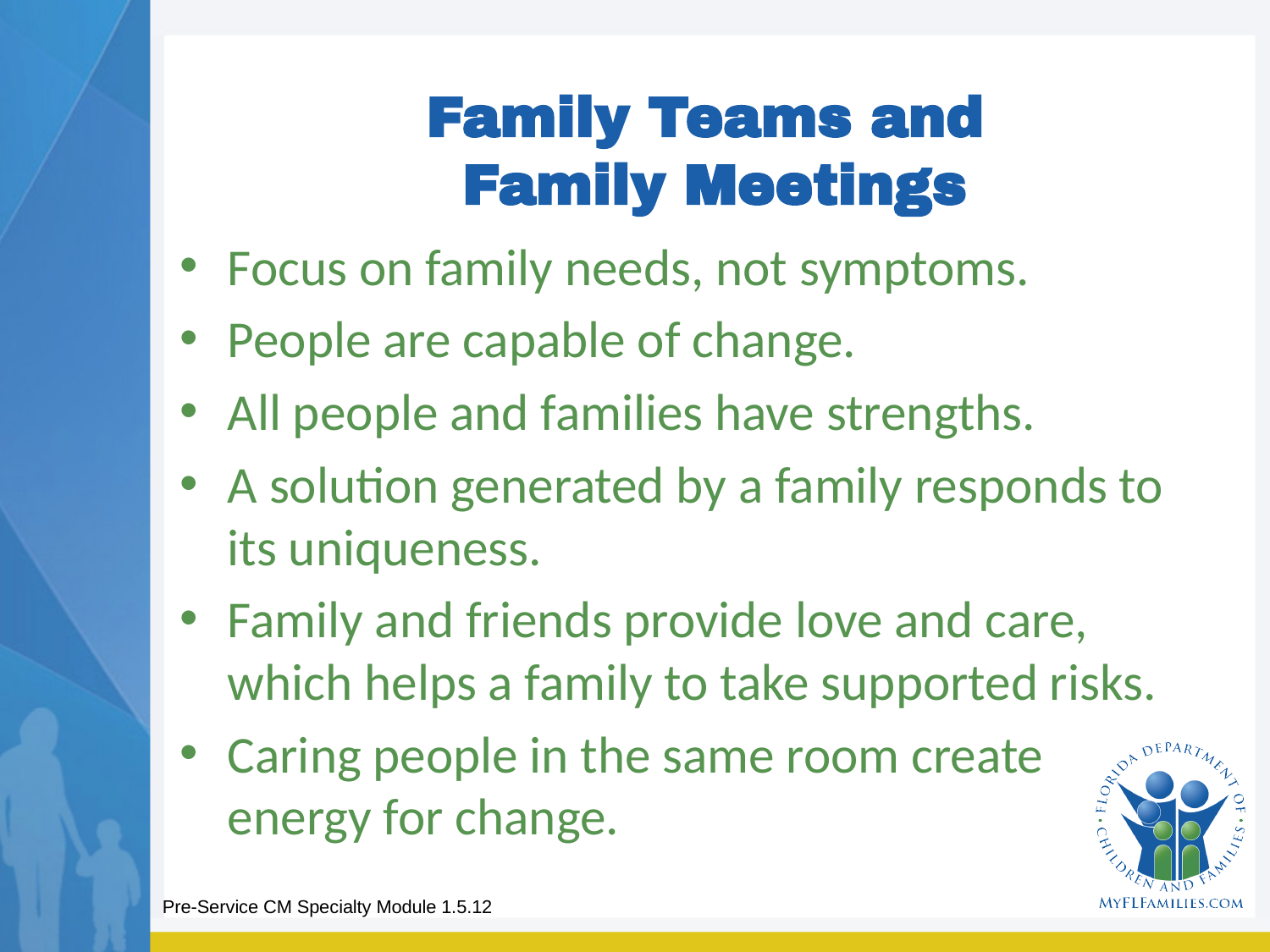

# Family Teams and Family Meetings
Focus on family needs, not symptoms.
People are capable of change.
All people and families have strengths.
A solution generated by a family responds to its uniqueness.
Family and friends provide love and care, which helps a family to take supported risks.
Caring people in the same room create energy for change.
Pre-Service CM Specialty Module 1.5.12